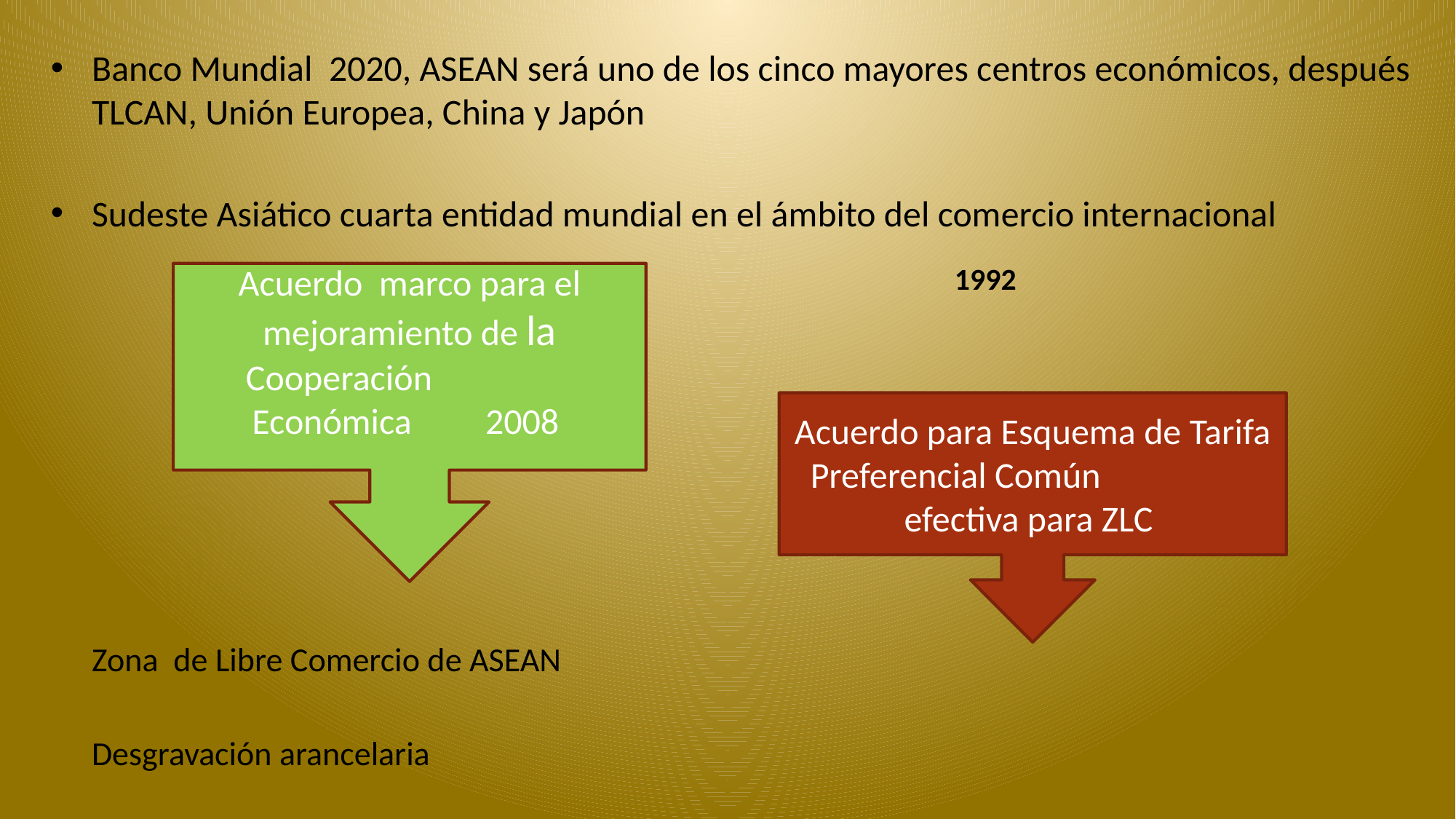

Banco Mundial  2020, ASEAN será uno de los cinco mayores centros económicos, después TLCAN, Unión Europea, China y Japón

Sudeste Asiático cuarta entidad mundial en el ámbito del comercio internacional

		Zona  de Libre Comercio de ASEAN

								Desgravación arancelaria

1992
Acuerdo  marco para el mejoramiento de la Cooperación    	Económica         2008

Acuerdo para Esquema de Tarifa Preferencial Común		  efectiva para ZLC